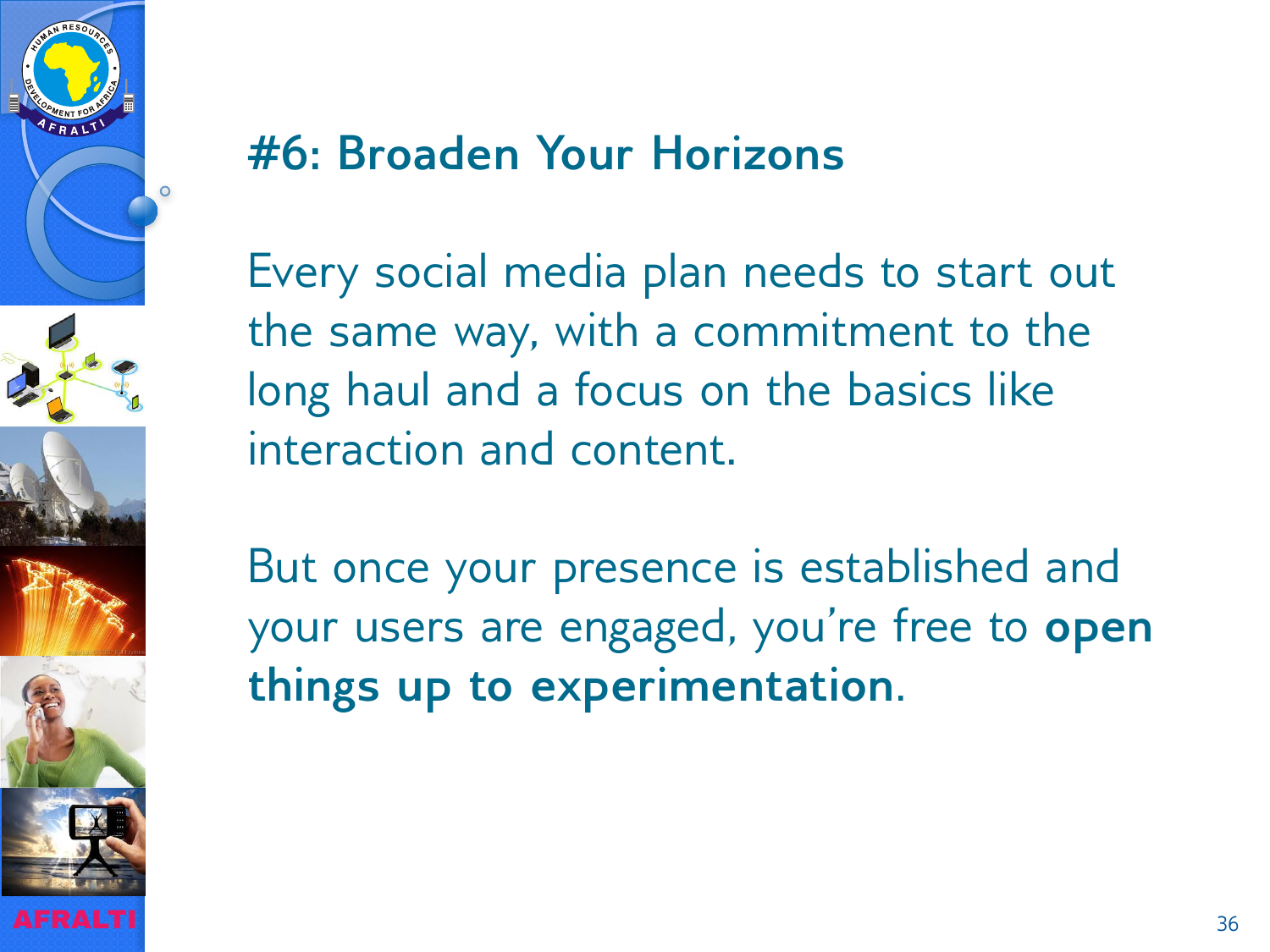

# #6: Broaden Your Horizons Every social media plan needs to start out the same way, with a commitment to the long haul and a focus on the basics like interaction and content. But once your presence is established and your users are engaged, you’re free to open things up to experimentation.
36